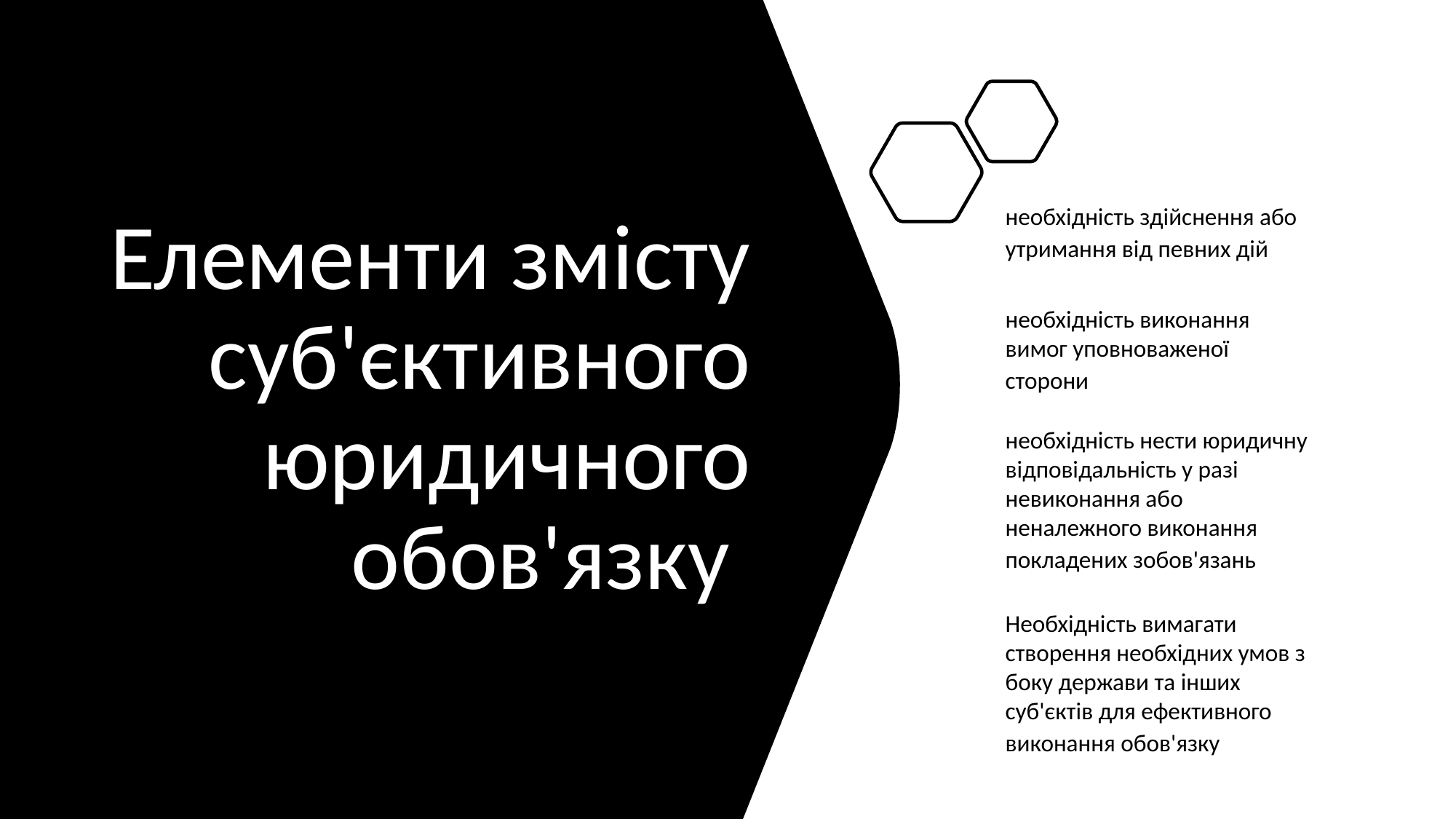

# Елементи змісту суб'єктивного юридичного обов'язку
необхідність здійснення або утримання від певних дій
необхідність виконання вимог уповноваженої сторони
необхідність нести юридичну відповідальність у разі невиконання або неналежного виконання покладених зобов'язань
Необхідність вимагати створення необхідних умов з боку держави та інших суб'єктів для ефективного виконання обов'язку